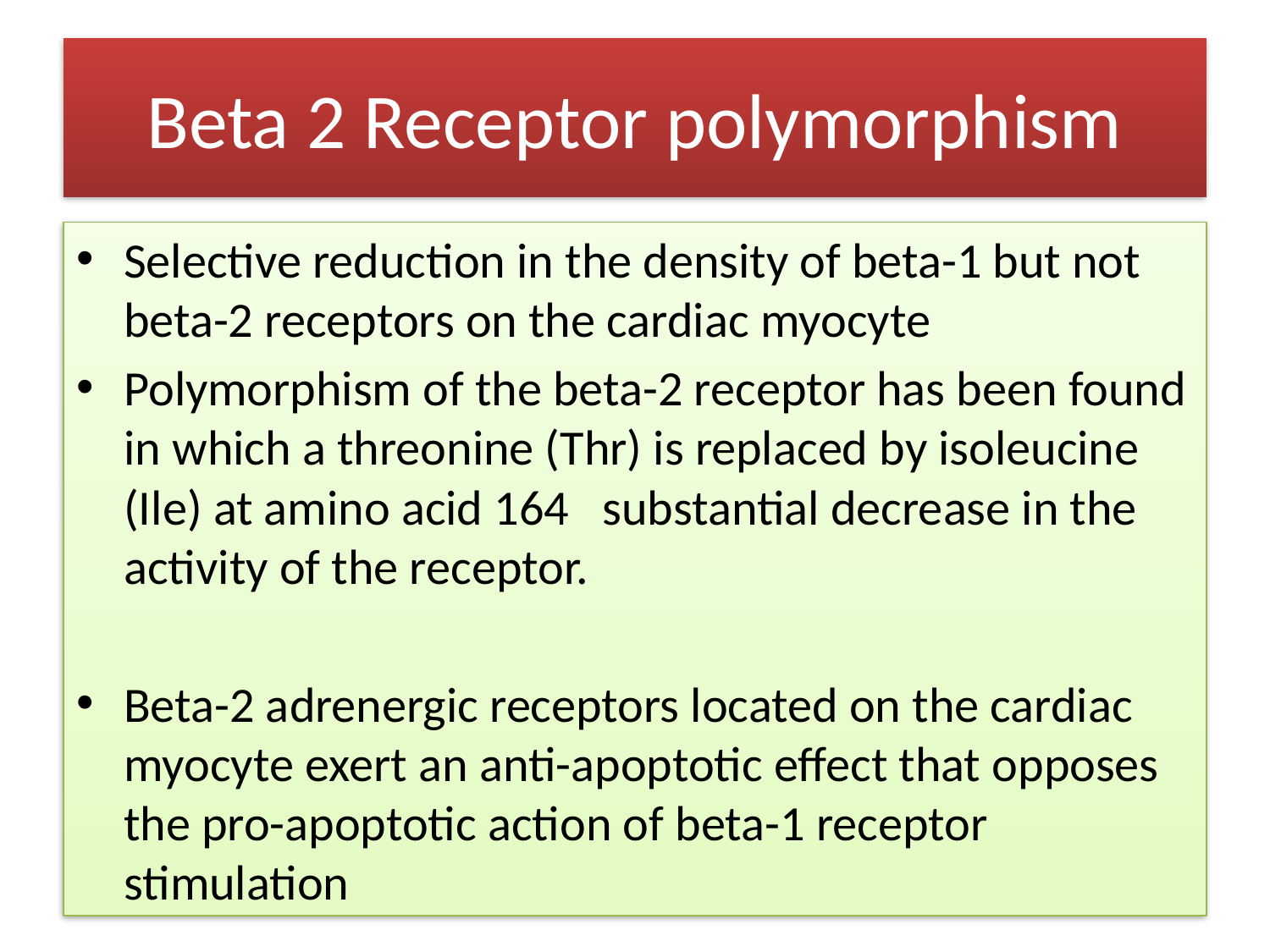

# Beta 2 Receptor polymorphism
Selective reduction in the density of beta-1 but not beta-2 receptors on the cardiac myocyte
Polymorphism of the beta-2 receptor has been found in which a threonine (Thr) is replaced by isoleucine (Ile) at amino acid 164   substantial decrease in the activity of the receptor.

Beta-2 adrenergic receptors located on the cardiac myocyte exert an anti-apoptotic effect that opposes the pro-apoptotic action of beta-1 receptor stimulation